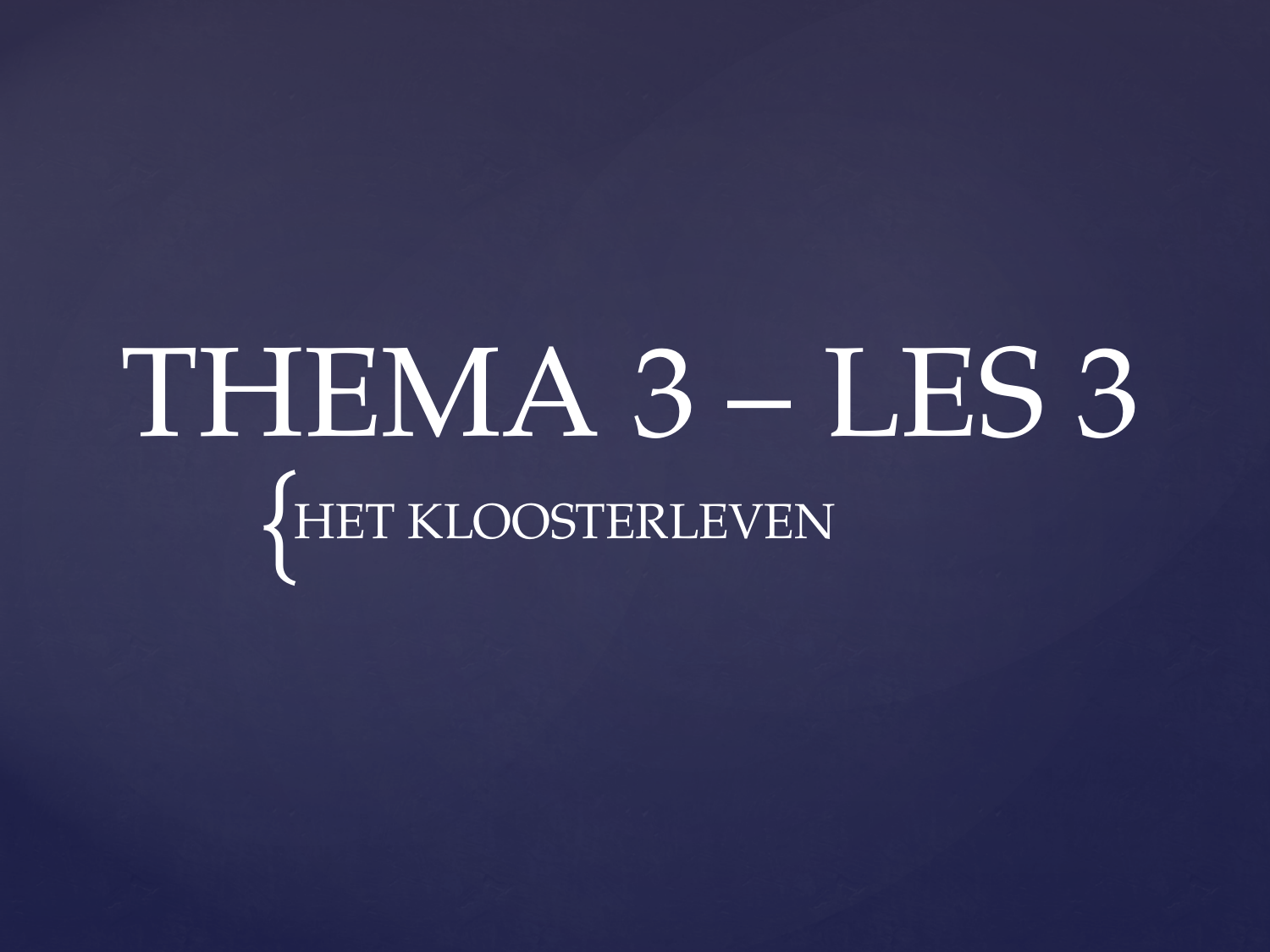

# THEMA 3 – LES 3
HET KLOOSTERLEVEN